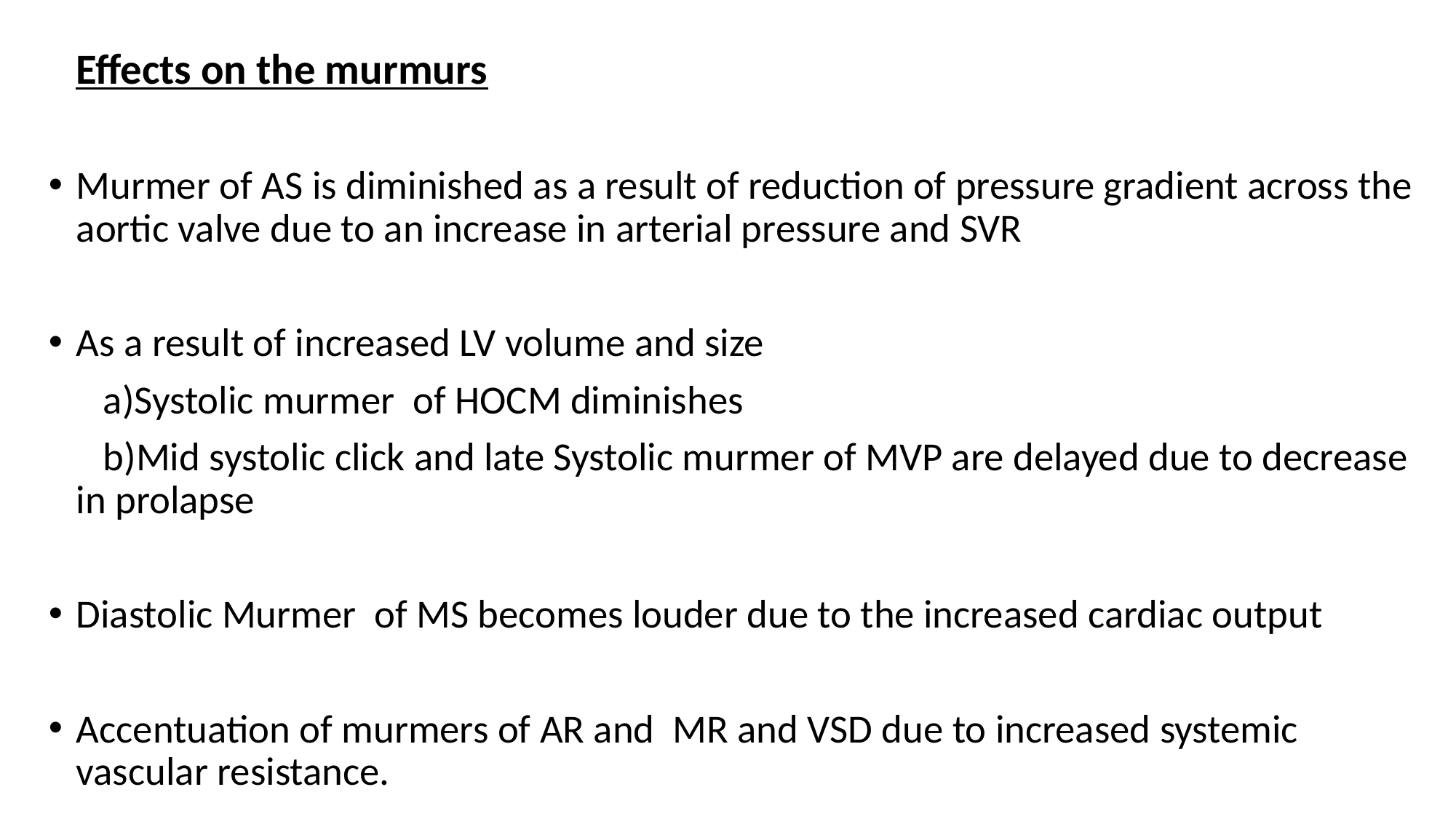

Effects on the murmurs

Murmer of AS is diminished as a result of reduction of pressure gradient across the aortic valve due to an increase in arterial pressure and SVR

As a result of increased LV volume and size
      a)Systolic murmer  of HOCM diminishes
      b)Mid systolic click and late Systolic murmer of MVP are delayed due to decrease in prolapse

Diastolic Murmer  of MS becomes louder due to the increased cardiac output

Accentuation of murmers of AR and  MR and VSD due to increased systemic vascular resistance.